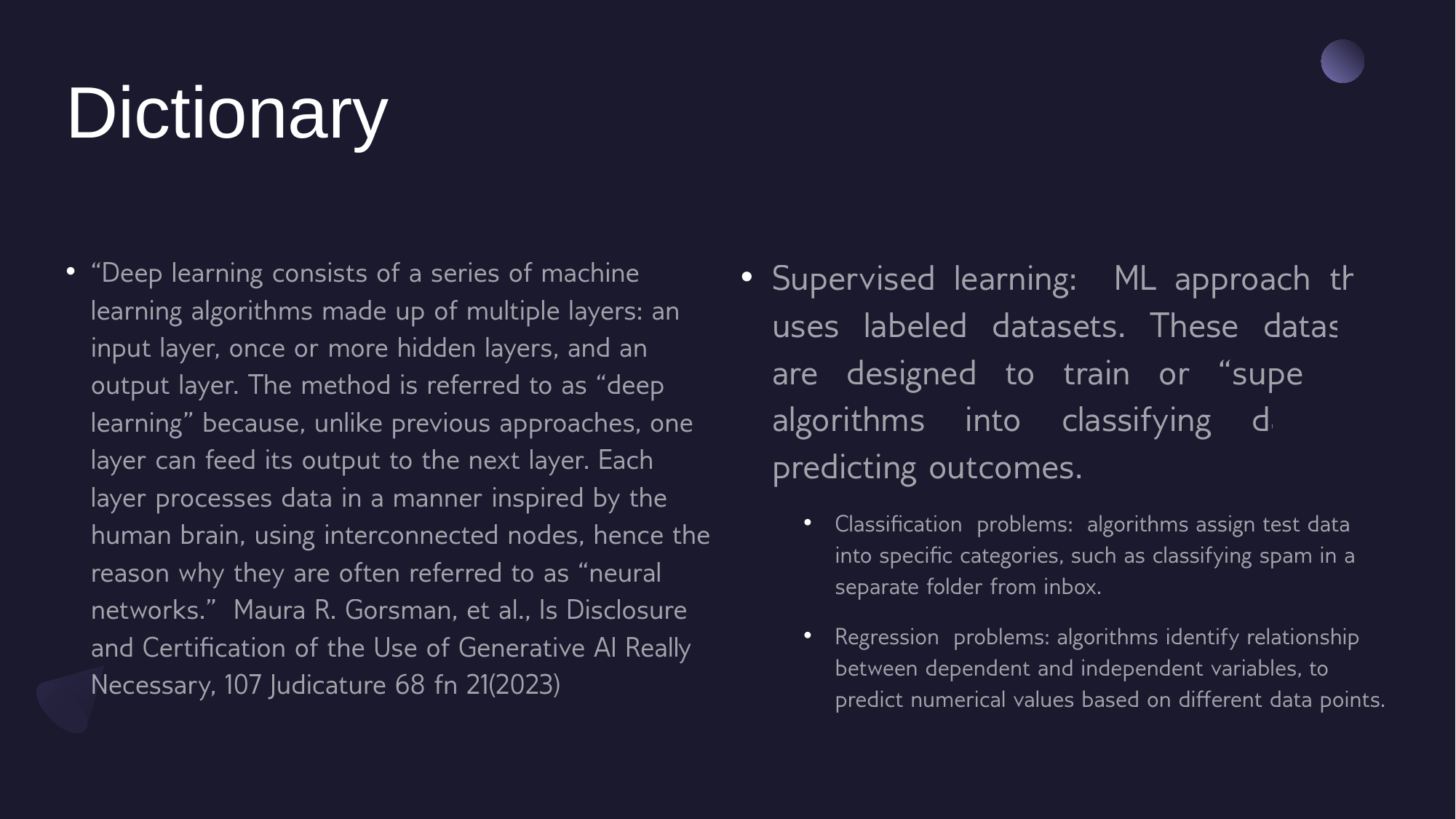

# Dictionary
“Deep learning consists of a series of machine learning algorithms made up of multiple layers: an input layer, once or more hidden layers, and an output layer. The method is referred to as “deep learning” because, unlike previous approaches, one layer can feed its output to the next layer. Each layer processes data in a manner inspired by the human brain, using interconnected nodes, hence the reason why they are often referred to as “neural networks.”  Maura R. Gorsman, et al., Is Disclosure and Certification of the Use of Generative AI Really Necessary, 107 Judicature 68 fn 21(2023)
Supervised learning:  ML approach that uses labeled datasets. These datasets are designed to train or “supervise” algorithms into classifying data or predicting outcomes.
Classification  problems:  algorithms assign test data into specific categories, such as classifying spam in a separate folder from inbox.
Regression  problems: algorithms identify relationship between dependent and independent variables, to predict numerical values based on different data points.